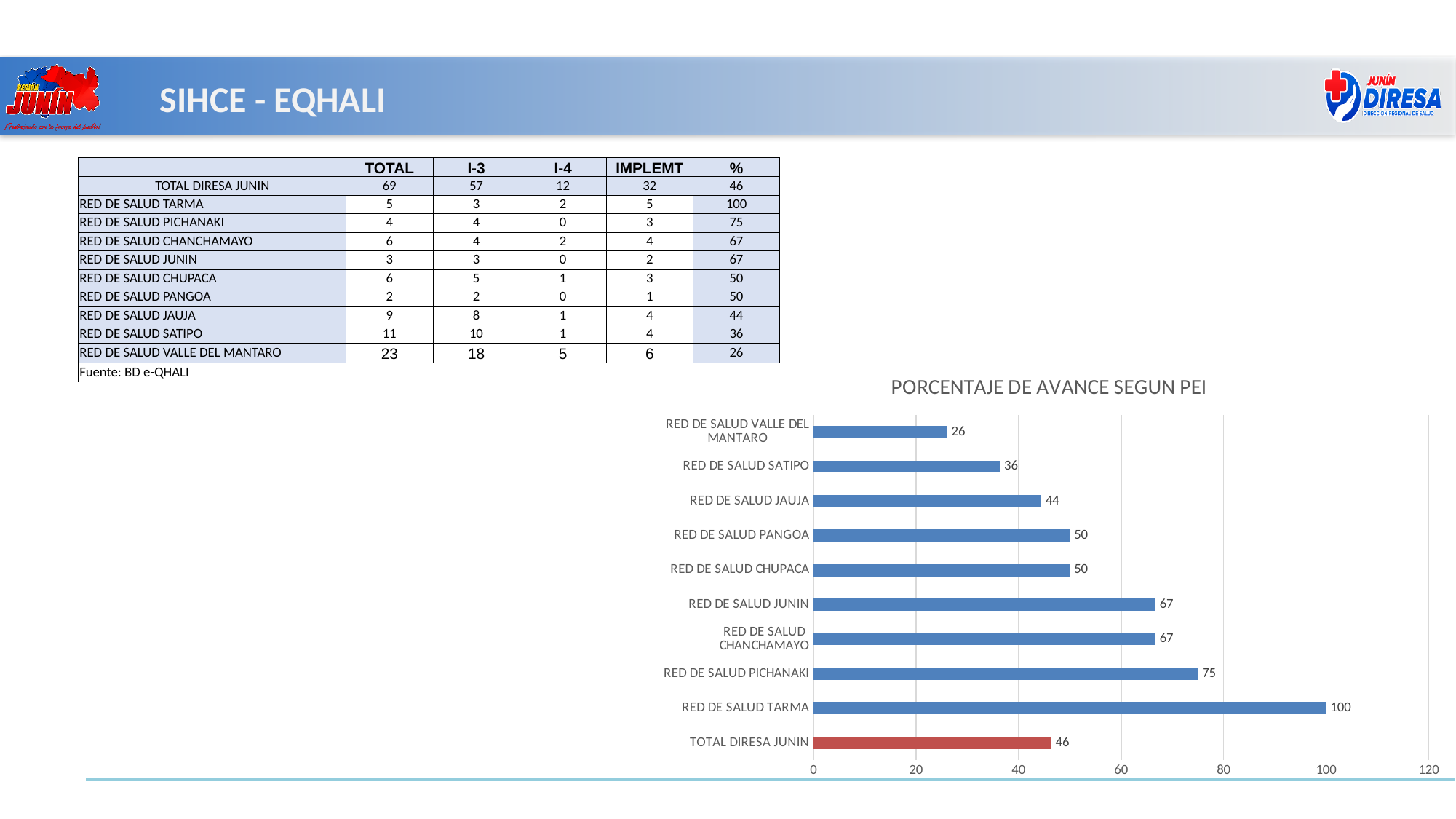

SIHCE - EQHALI
|  | TOTAL | I-3 | I-4 | IMPLEMT | % |
| --- | --- | --- | --- | --- | --- |
| TOTAL DIRESA JUNIN | 69 | 57 | 12 | 32 | 46 |
| RED DE SALUD TARMA | 5 | 3 | 2 | 5 | 100 |
| RED DE SALUD PICHANAKI | 4 | 4 | 0 | 3 | 75 |
| RED DE SALUD CHANCHAMAYO | 6 | 4 | 2 | 4 | 67 |
| RED DE SALUD JUNIN | 3 | 3 | 0 | 2 | 67 |
| RED DE SALUD CHUPACA | 6 | 5 | 1 | 3 | 50 |
| RED DE SALUD PANGOA | 2 | 2 | 0 | 1 | 50 |
| RED DE SALUD JAUJA | 9 | 8 | 1 | 4 | 44 |
| RED DE SALUD SATIPO | 11 | 10 | 1 | 4 | 36 |
| RED DE SALUD VALLE DEL MANTARO | 23 | 18 | 5 | 6 | 26 |
| Fuente: BD e-QHALI |  |  |  |  |  |

### Chart: PORCENTAJE DE AVANCE SEGUN PEI

| Category |  |
|---|---|
| TOTAL DIRESA JUNIN | 46.3768115942029 |
| RED DE SALUD TARMA | 100.0 |
| RED DE SALUD PICHANAKI | 75.0 |
| RED DE SALUD CHANCHAMAYO | 66.66666666666666 |
| RED DE SALUD JUNIN | 66.66666666666666 |
| RED DE SALUD CHUPACA | 50.0 |
| RED DE SALUD PANGOA | 50.0 |
| RED DE SALUD JAUJA | 44.44444444444444 |
| RED DE SALUD SATIPO | 36.36363636363637 |
| RED DE SALUD VALLE DEL MANTARO | 26.08695652173913 |